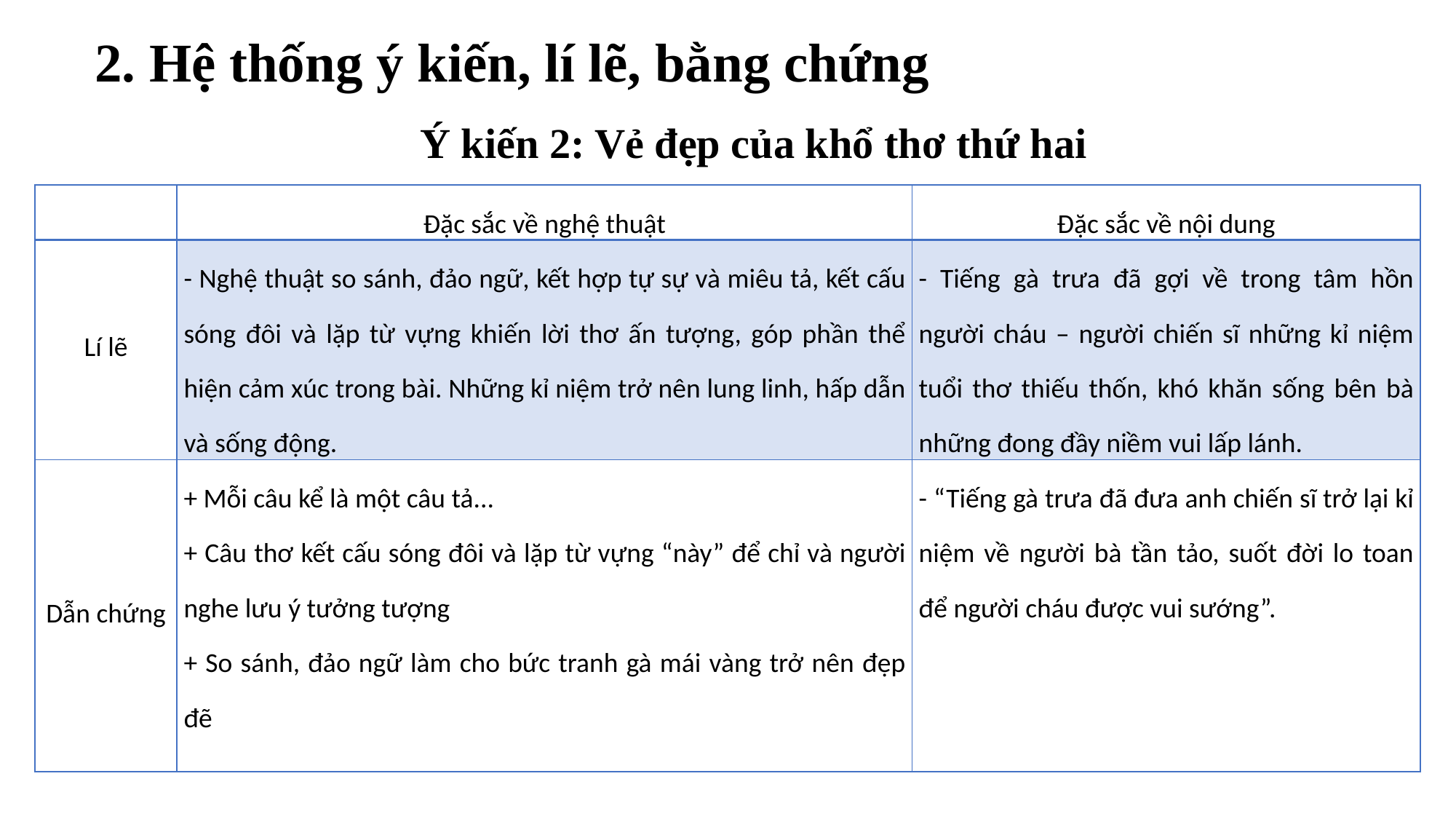

2. Hệ thống ý kiến, lí lẽ, bằng chứng
Ý kiến 2: Vẻ đẹp của khổ thơ thứ hai
|  | Đặc sắc về nghệ thuật | Đặc sắc về nội dung |
| --- | --- | --- |
| Lí lẽ | - Nghệ thuật so sánh, đảo ngữ, kết hợp tự sự và miêu tả, kết cấu sóng đôi và lặp từ vựng khiến lời thơ ấn tượng, góp phần thể hiện cảm xúc trong bài. Những kỉ niệm trở nên lung linh, hấp dẫn và sống động. | - Tiếng gà trưa đã gợi về trong tâm hồn người cháu – người chiến sĩ những kỉ niệm tuổi thơ thiếu thốn, khó khăn sống bên bà những đong đầy niềm vui lấp lánh. |
| Dẫn chứng | + Mỗi câu kể là một câu tả... + Câu thơ kết cấu sóng đôi và lặp từ vựng “này” để chỉ và người nghe lưu ý tưởng tượng + So sánh, đảo ngữ làm cho bức tranh gà mái vàng trở nên đẹp đẽ | - “Tiếng gà trưa đã đưa anh chiến sĩ trở lại kỉ niệm về người bà tần tảo, suốt đời lo toan để người cháu được vui sướng”. |